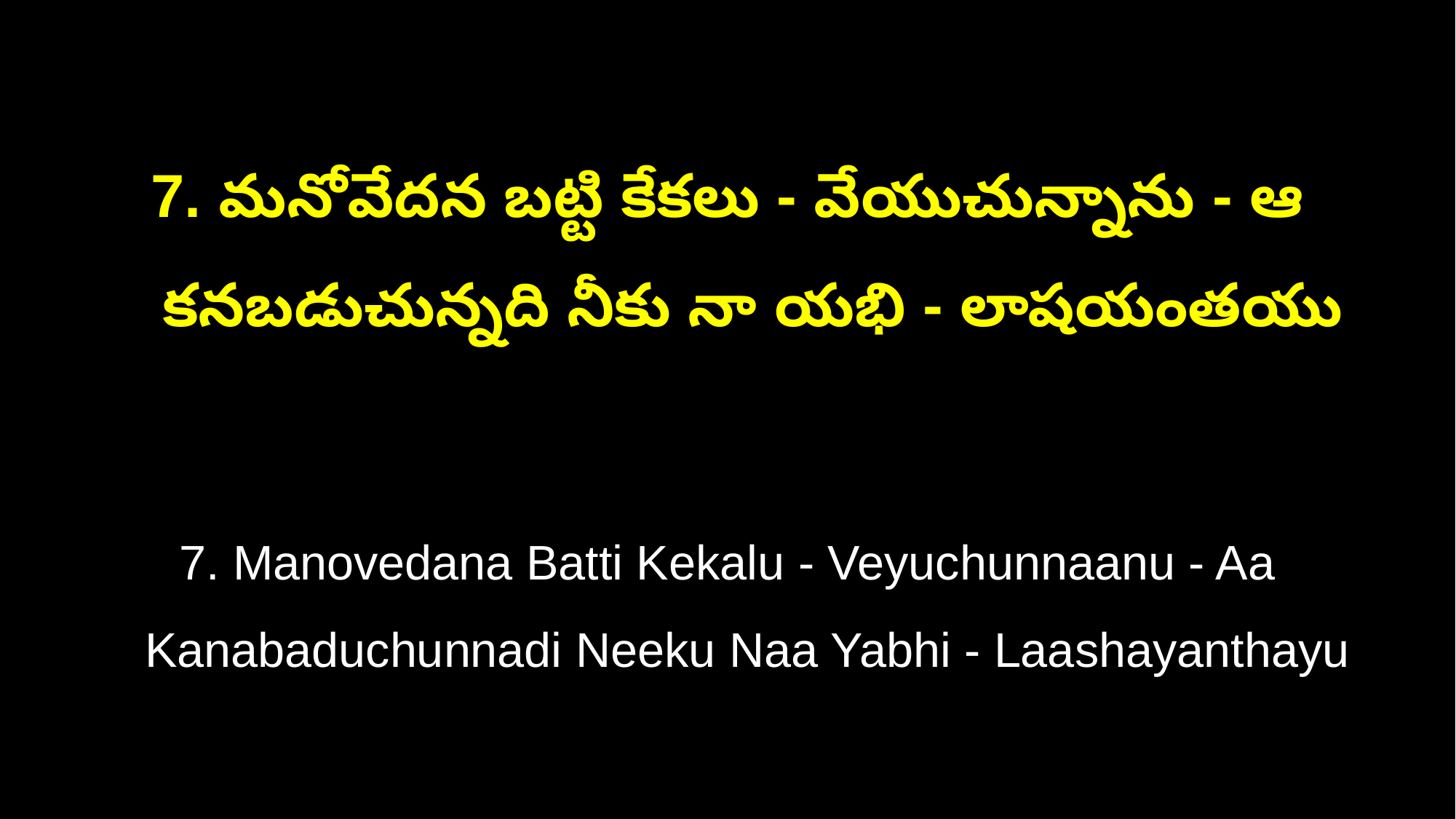

7. మనోవేదన బట్టి కేకలు - వేయుచున్నాను - ఆ
   కనబడుచున్నది నీకు నా యభి - లాషయంతయు
7. Manovedana Batti Kekalu - Veyuchunnaanu - Aa
   Kanabaduchunnadi Neeku Naa Yabhi - Laashayanthayu